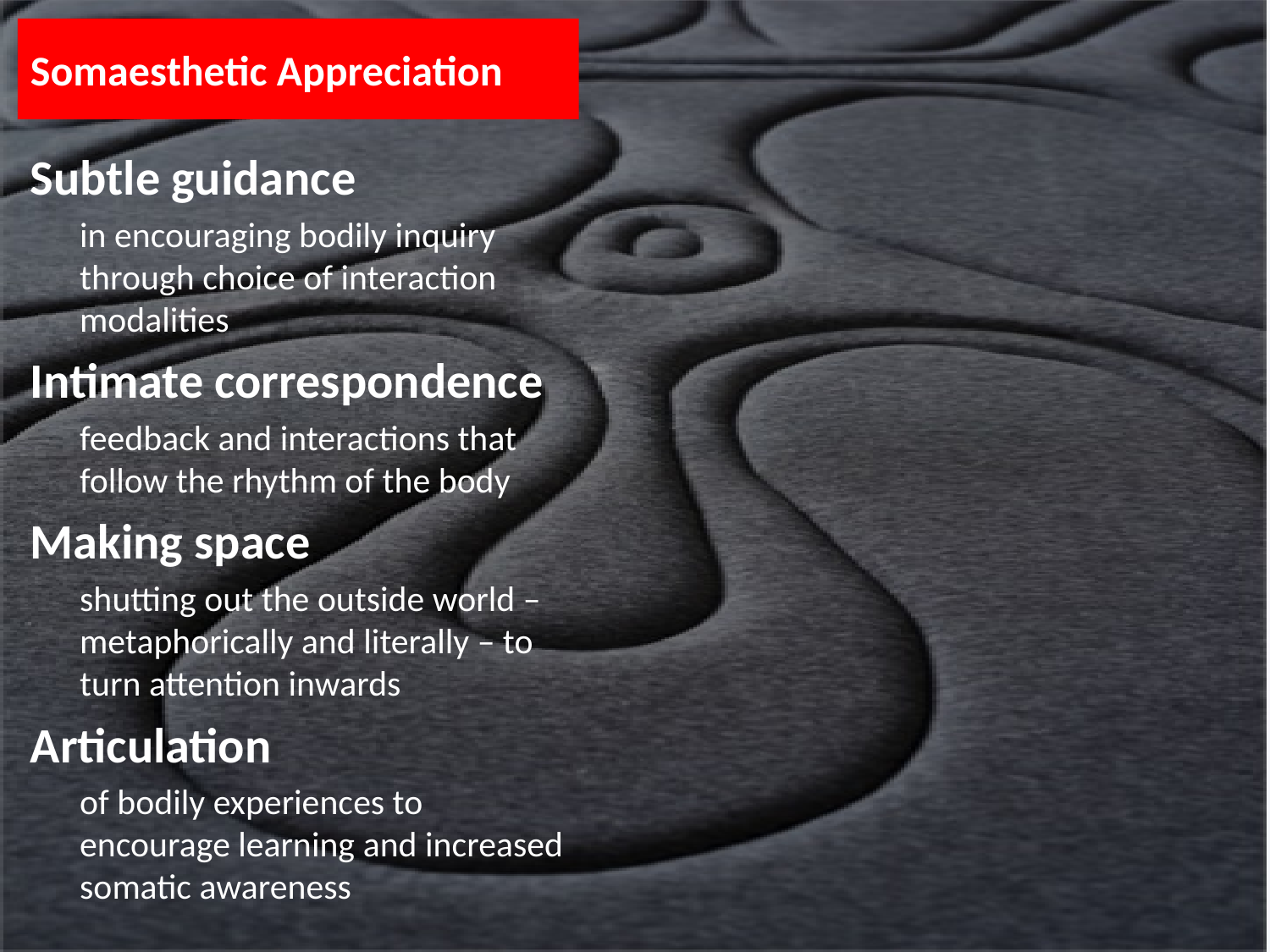

# Somaesthetic Appreciation
Subtle guidance
in encouraging bodily inquiry through choice of interaction modalities
Intimate correspondence
feedback and interactions that follow the rhythm of the body
Making space
shutting out the outside world – metaphorically and literally – to turn attention inwards
Articulation
of bodily experiences to encourage learning and increased somatic awareness